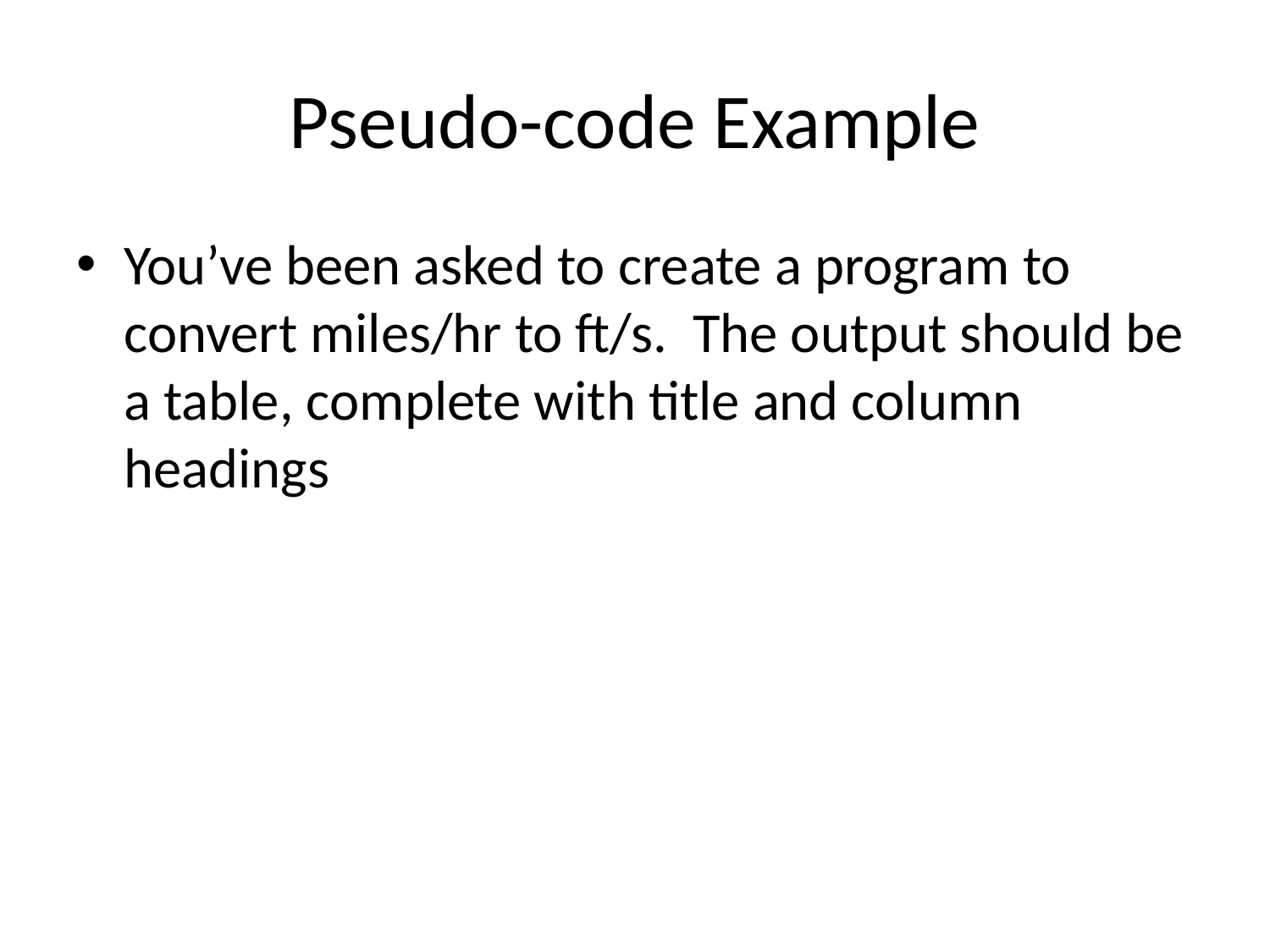

# Pseudo-code Example
You’ve been asked to create a program to convert miles/hr to ft/s.  The output should be a table, complete with title and column headings